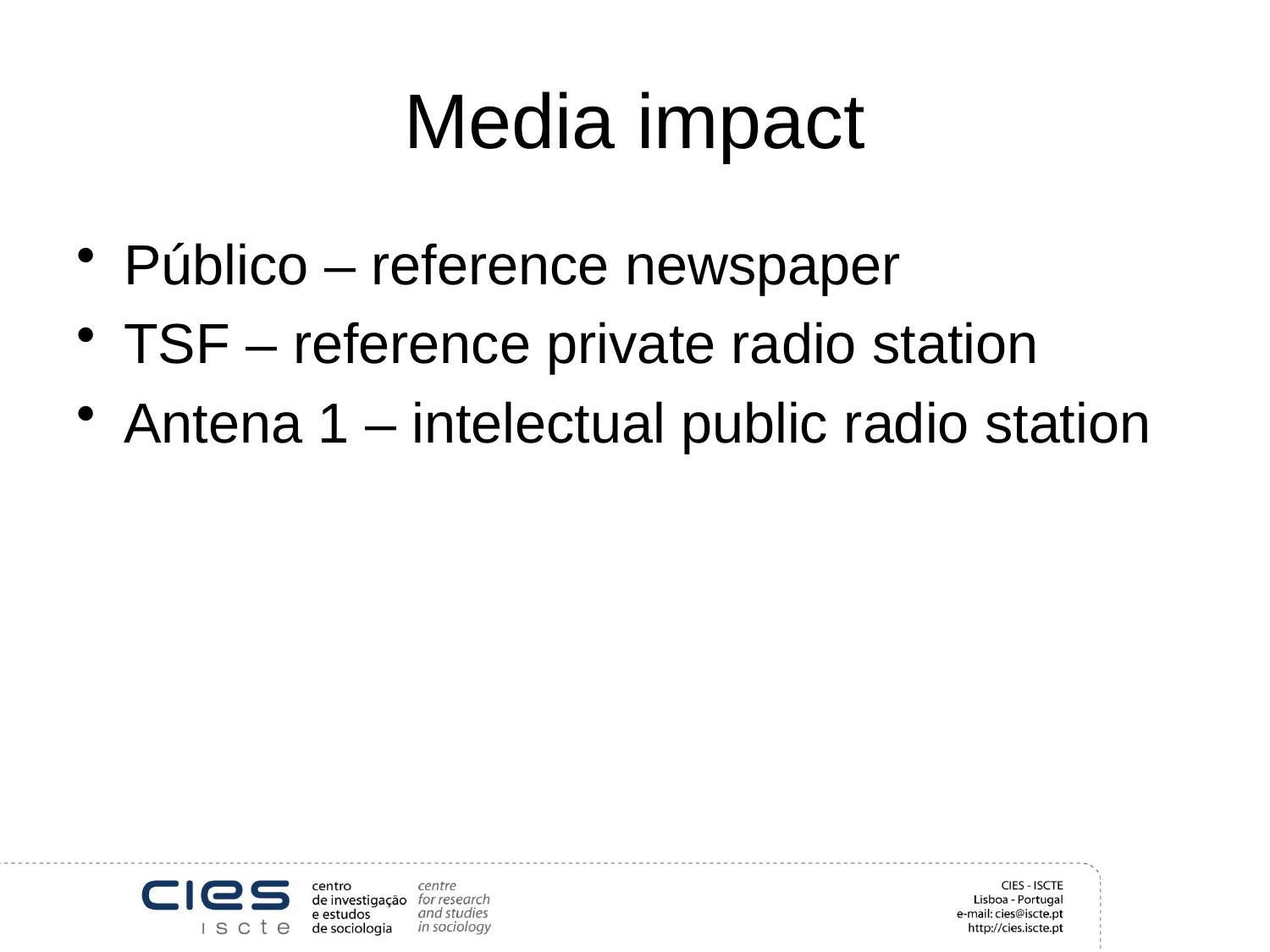

# Media impact
Público – reference newspaper
TSF – reference private radio station
Antena 1 – intelectual public radio station